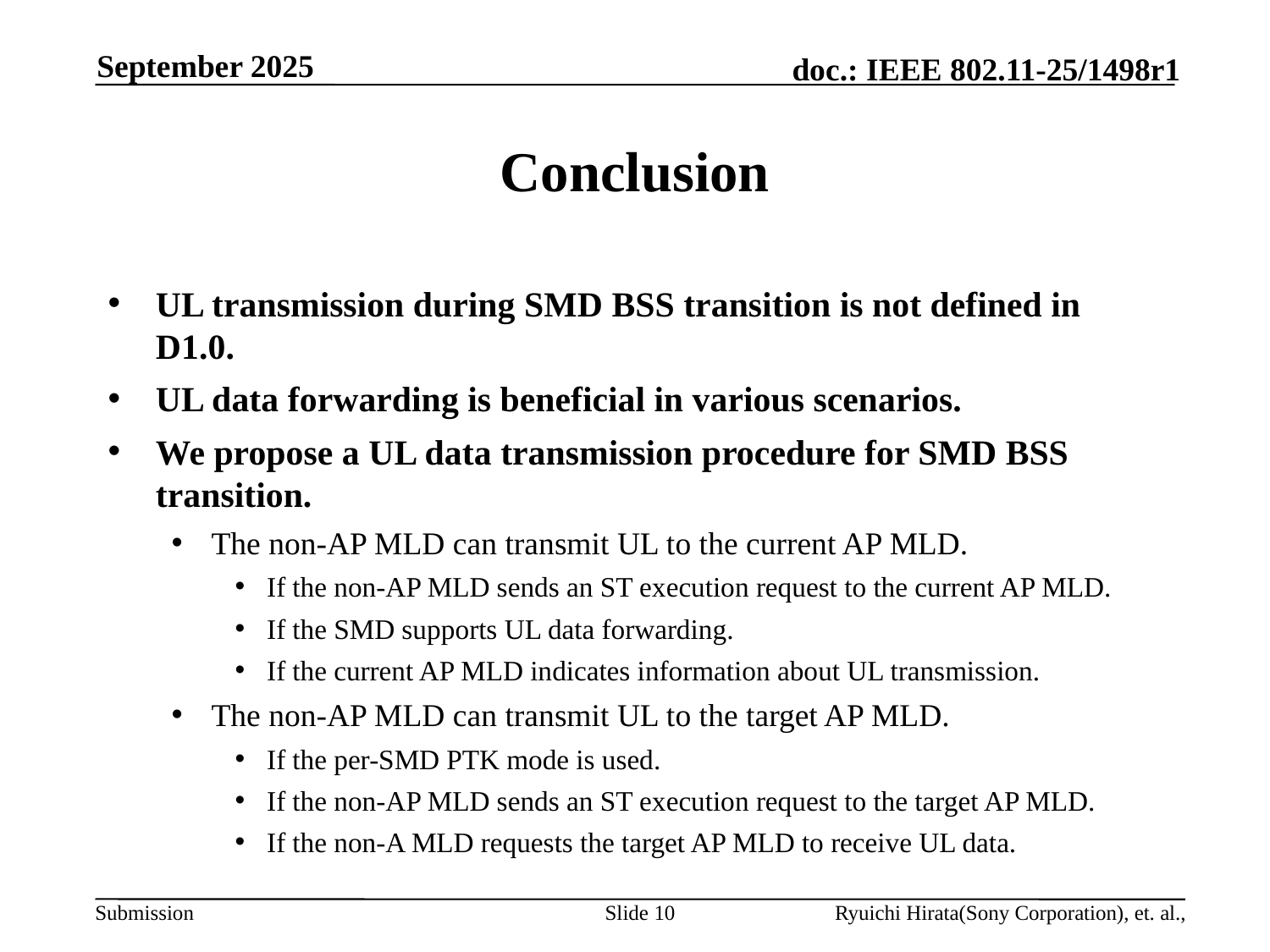

September 2025
# Conclusion
UL transmission during SMD BSS transition is not defined in D1.0.
UL data forwarding is beneficial in various scenarios.
We propose a UL data transmission procedure for SMD BSS transition.
The non-AP MLD can transmit UL to the current AP MLD.
If the non-AP MLD sends an ST execution request to the current AP MLD.
If the SMD supports UL data forwarding.
If the current AP MLD indicates information about UL transmission.
The non-AP MLD can transmit UL to the target AP MLD.
If the per-SMD PTK mode is used.
If the non-AP MLD sends an ST execution request to the target AP MLD.
If the non-A MLD requests the target AP MLD to receive UL data.
Slide 10
Ryuichi Hirata(Sony Corporation), et. al.,